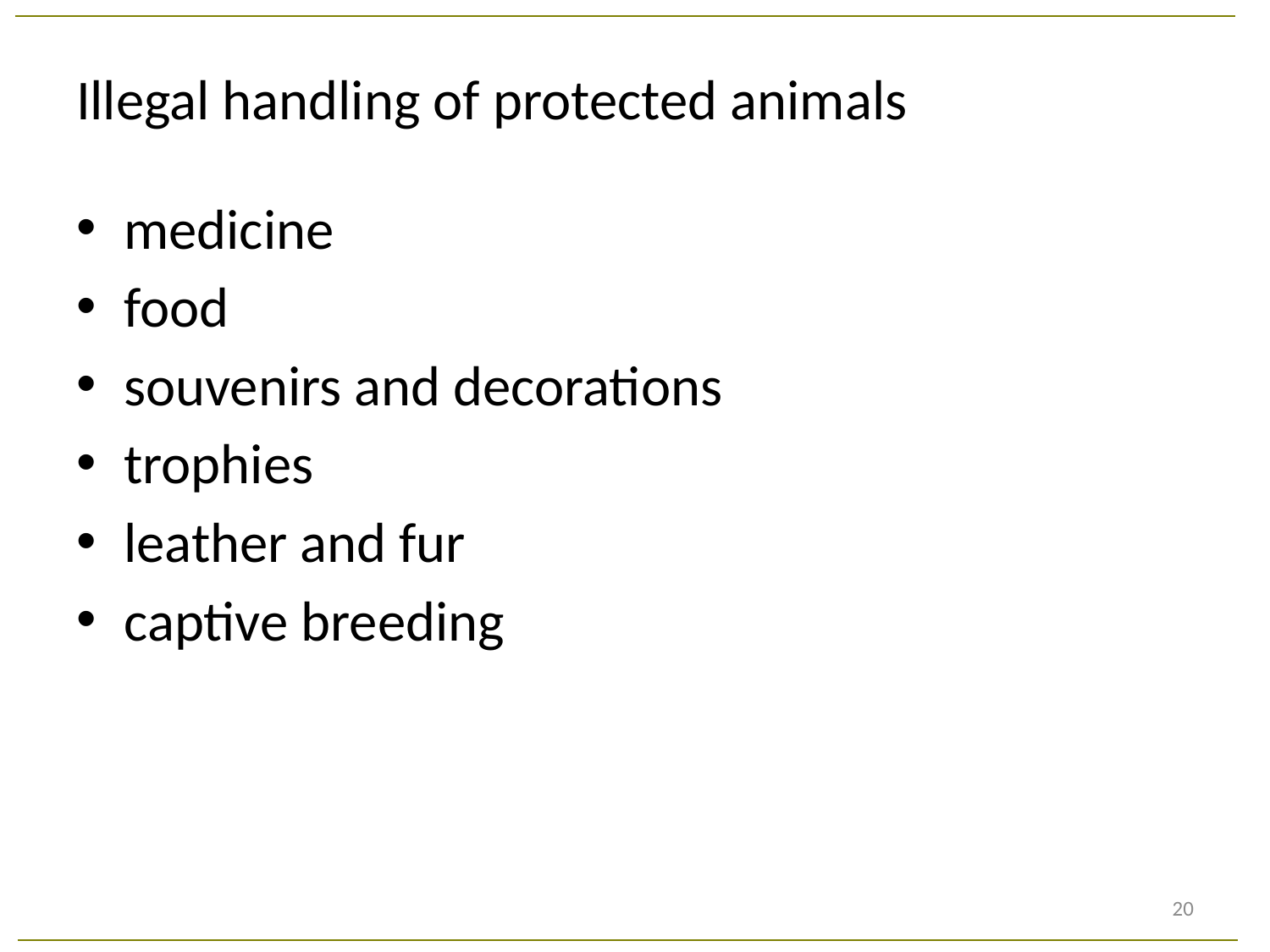

# Illegal handling of protected animals
medicine
food
souvenirs and decorations
trophies
leather and fur
captive breeding
20